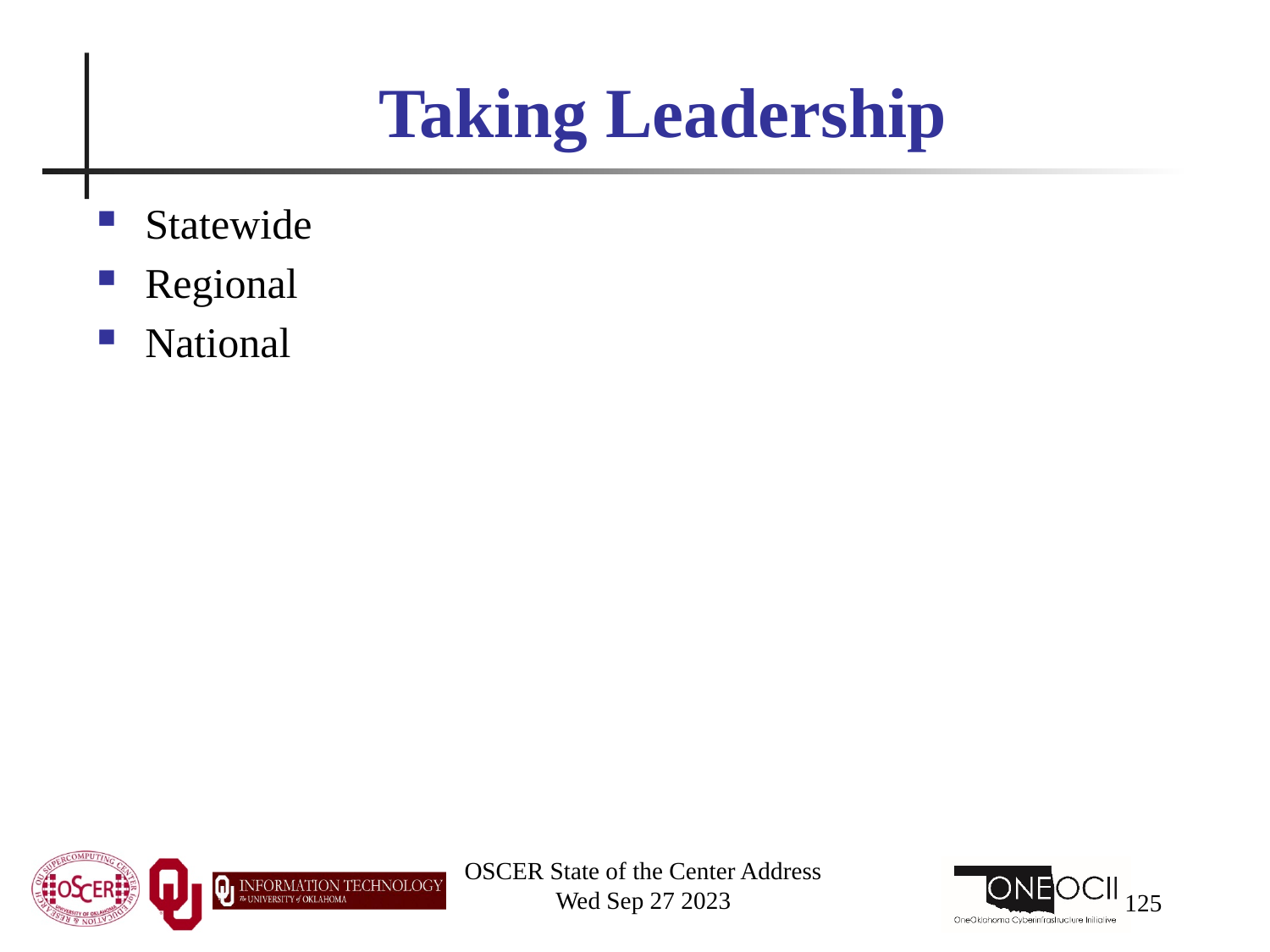

# Taking Leadership
Statewide
Regional
National
OSCER State of the Center Address
Wed Sep 27 2023
125